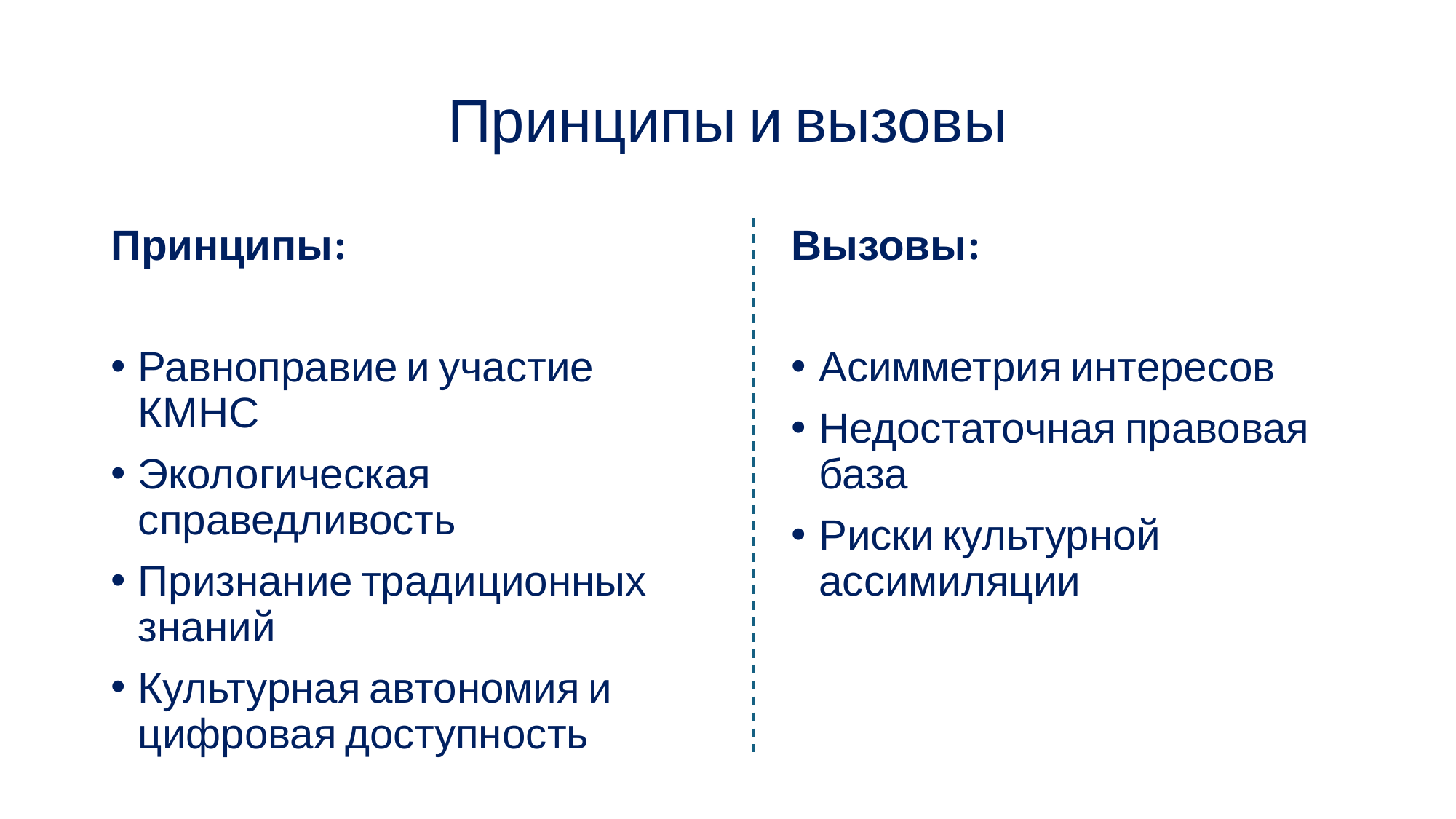

# Принципы и вызовы
Принципы:

Равноправие и участие КМНС
Экологическая справедливость
Признание традиционных знаний
Культурная автономия и цифровая доступность
Вызовы:

Асимметрия интересов
Недостаточная правовая база
Риски культурной ассимиляции